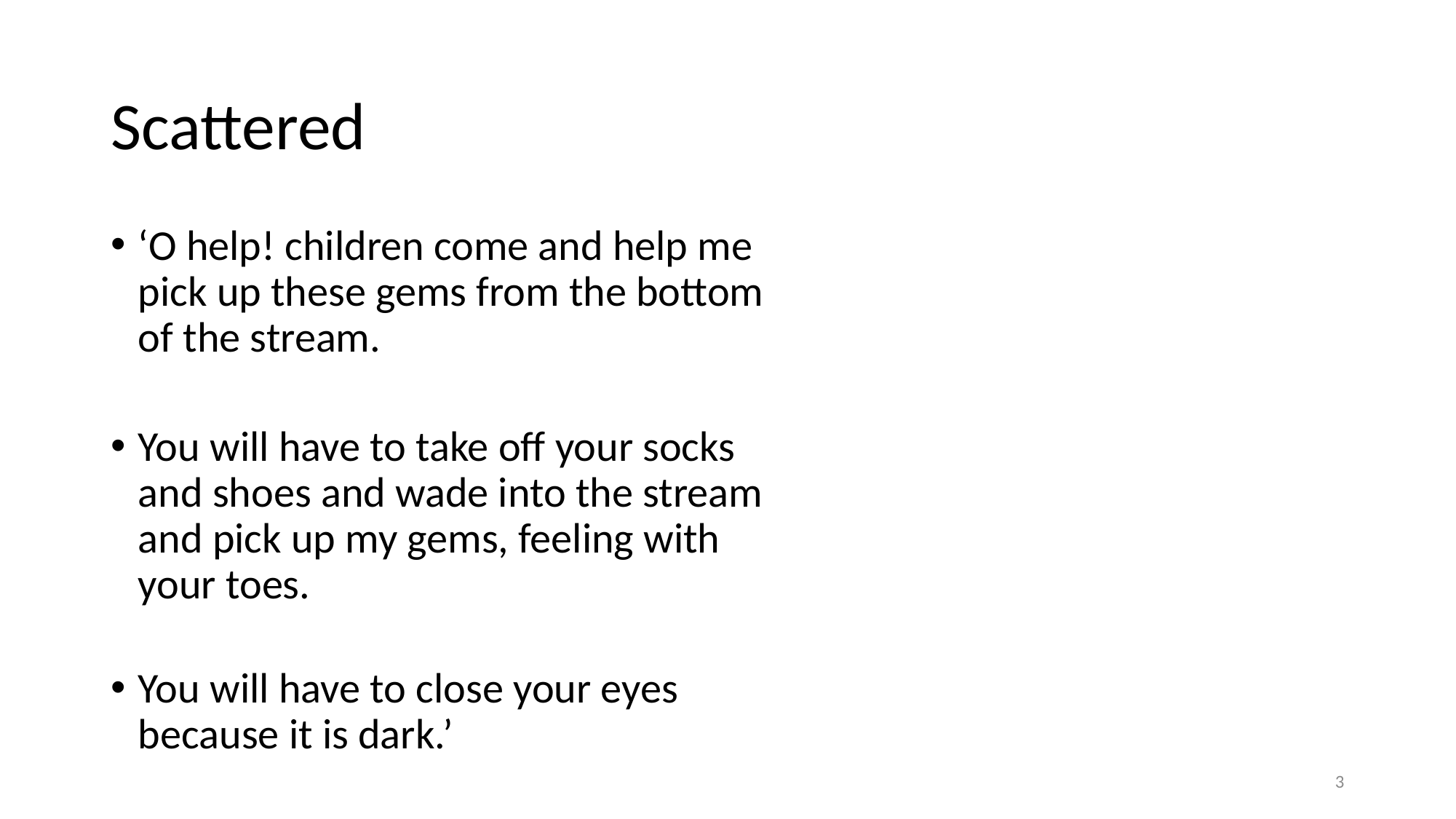

# Scattered
‘O help! children come and help me pick up these gems from the bottom of the stream.
You will have to take off your socks and shoes and wade into the stream and pick up my gems, feeling with your toes.
You will have to close your eyes because it is dark.’
3